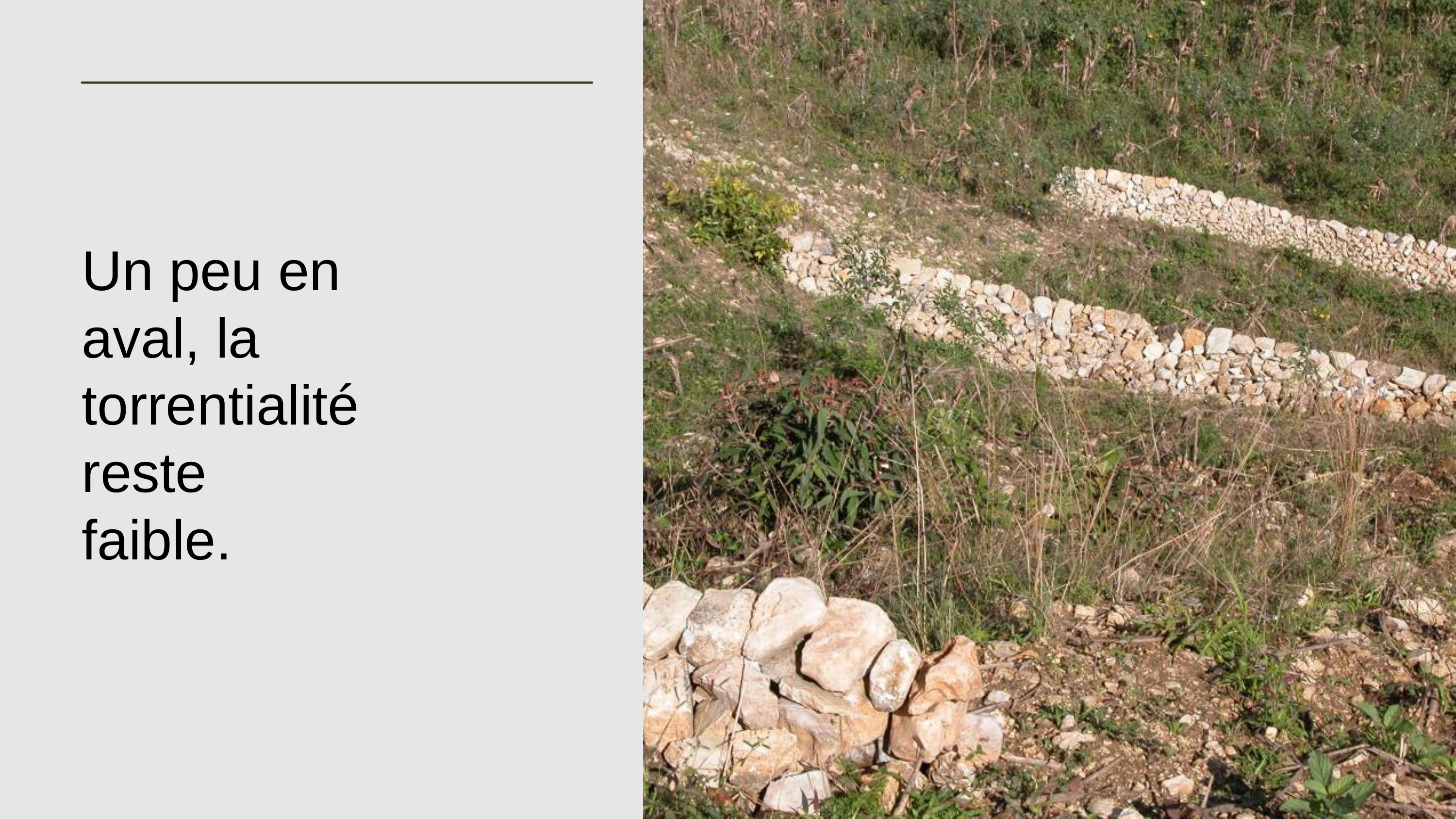

Un peu en aval, la torrentialité reste faible.